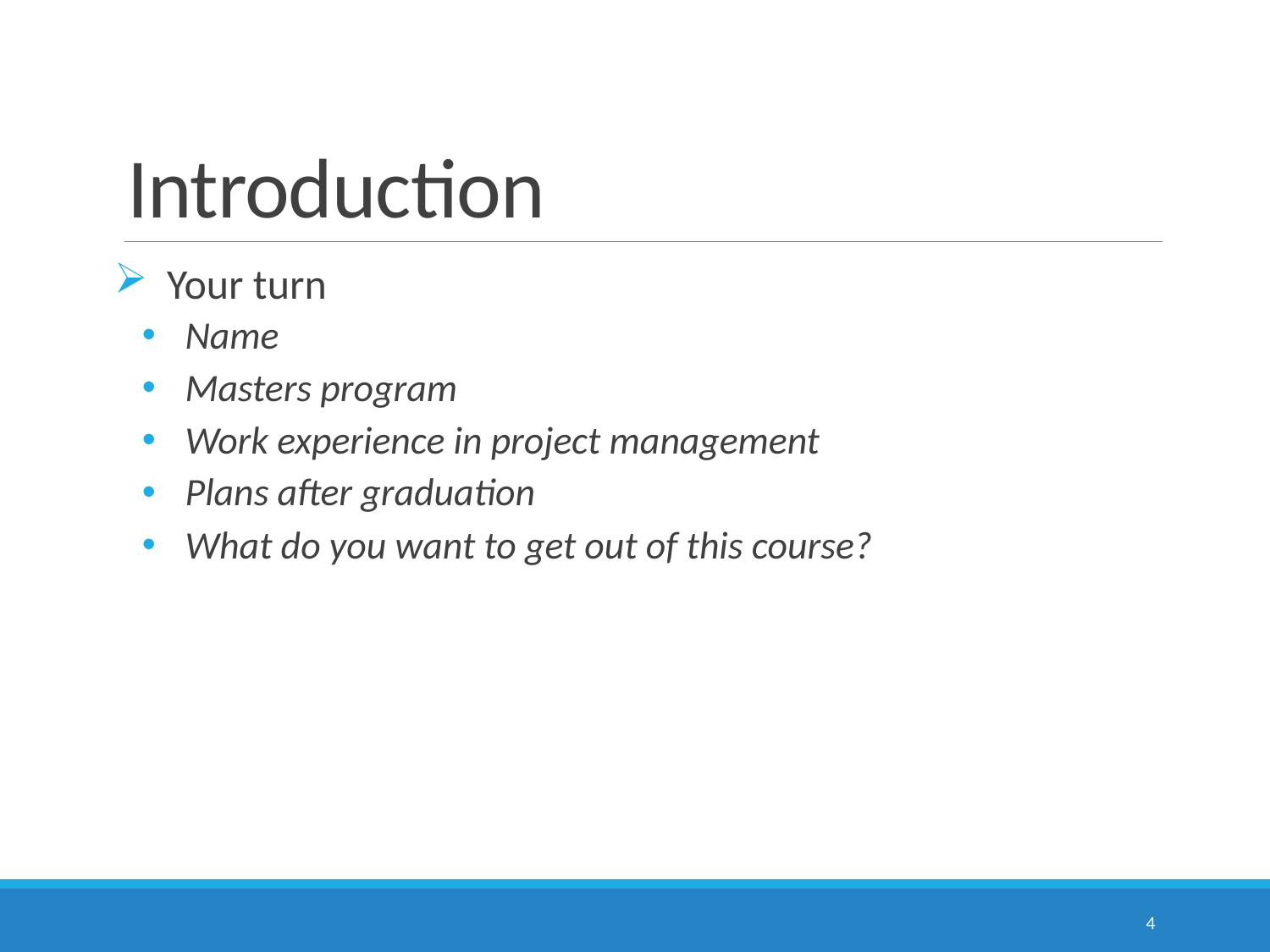

# Introduction
  Your turn
  Name
  Masters program
  Work experience in project management
  Plans after graduation
  What do you want to get out of this course?
4